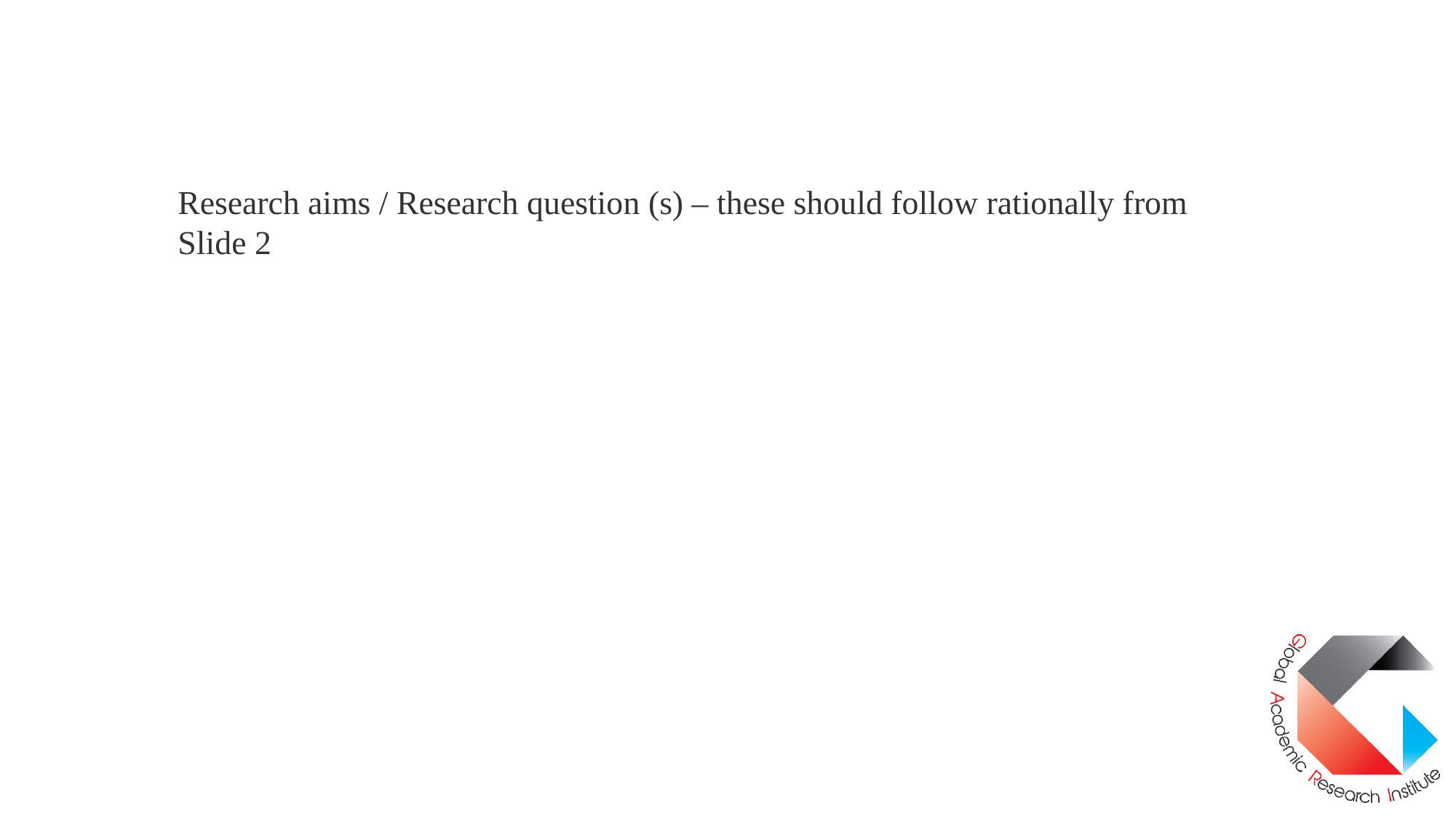

Research aims / Research question (s) – these should follow rationally from Slide 2